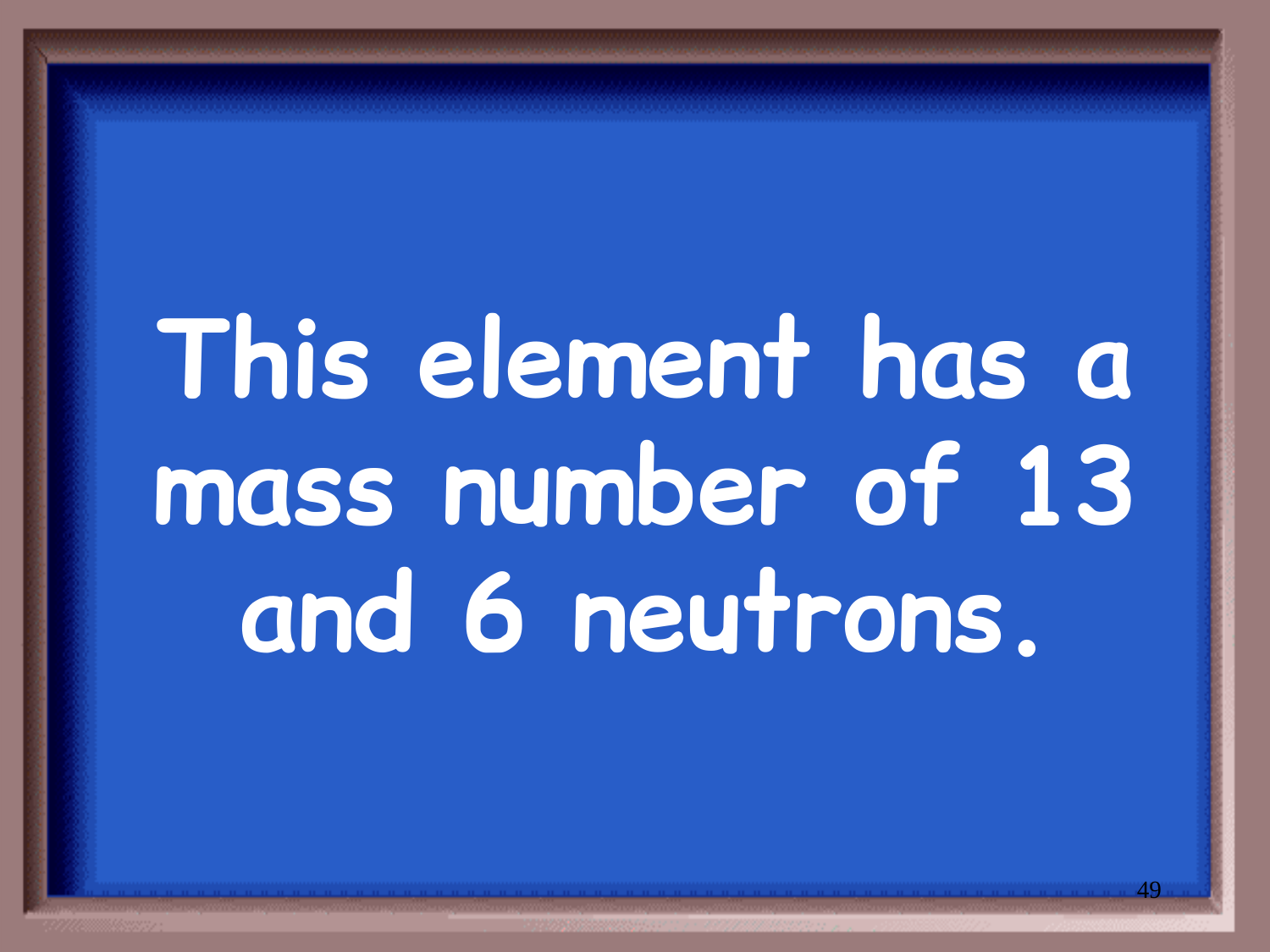

# This element has a mass number of 13 and 6 neutrons.
49